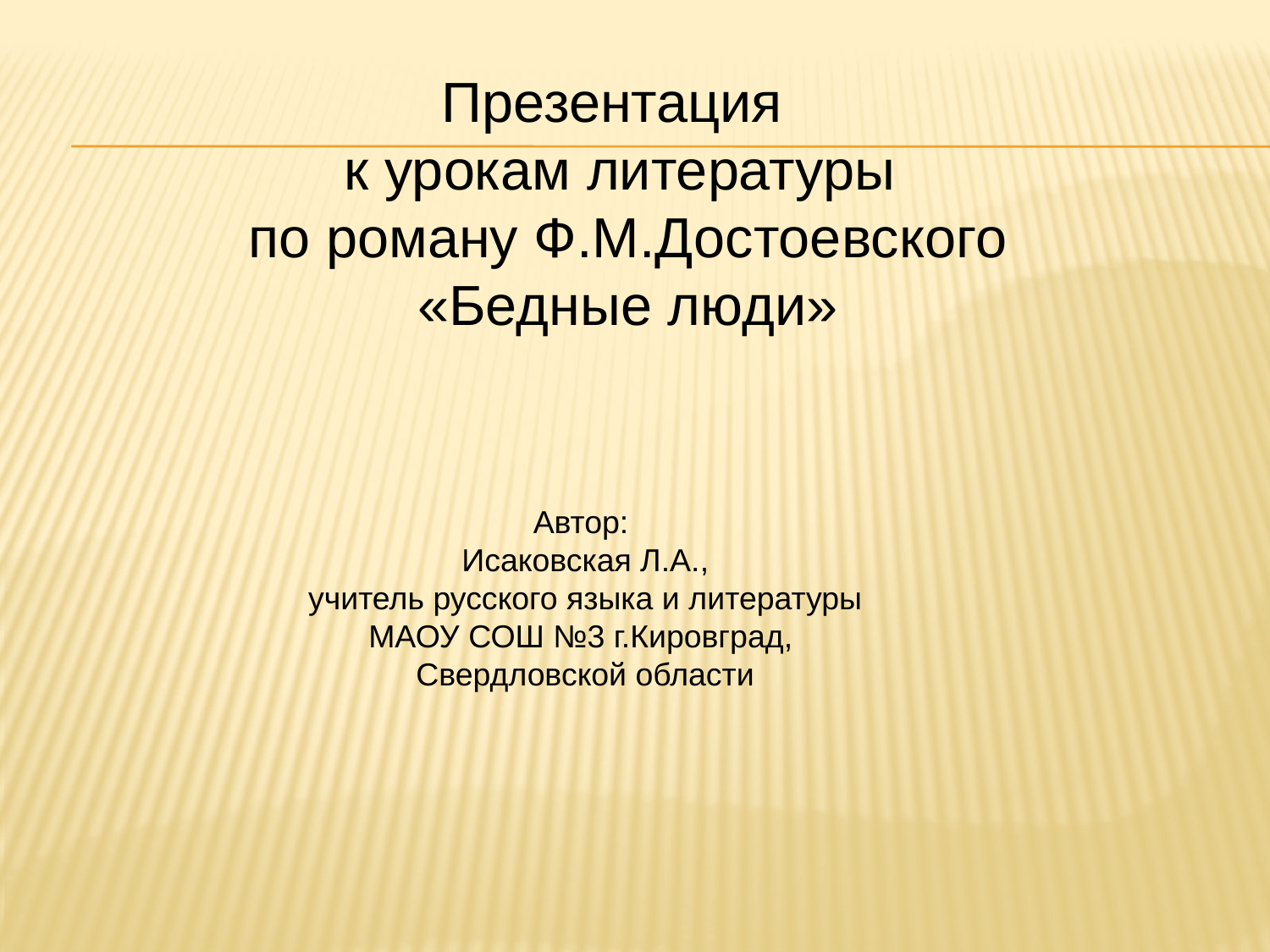

#
Презентация
к урокам литературы
 по роману Ф.М.Достоевского
 «Бедные люди»
Автор:
Исаковская Л.А.,
учитель русского языка и литературы
МАОУ СОШ №3 г.Кировград,
Свердловской области